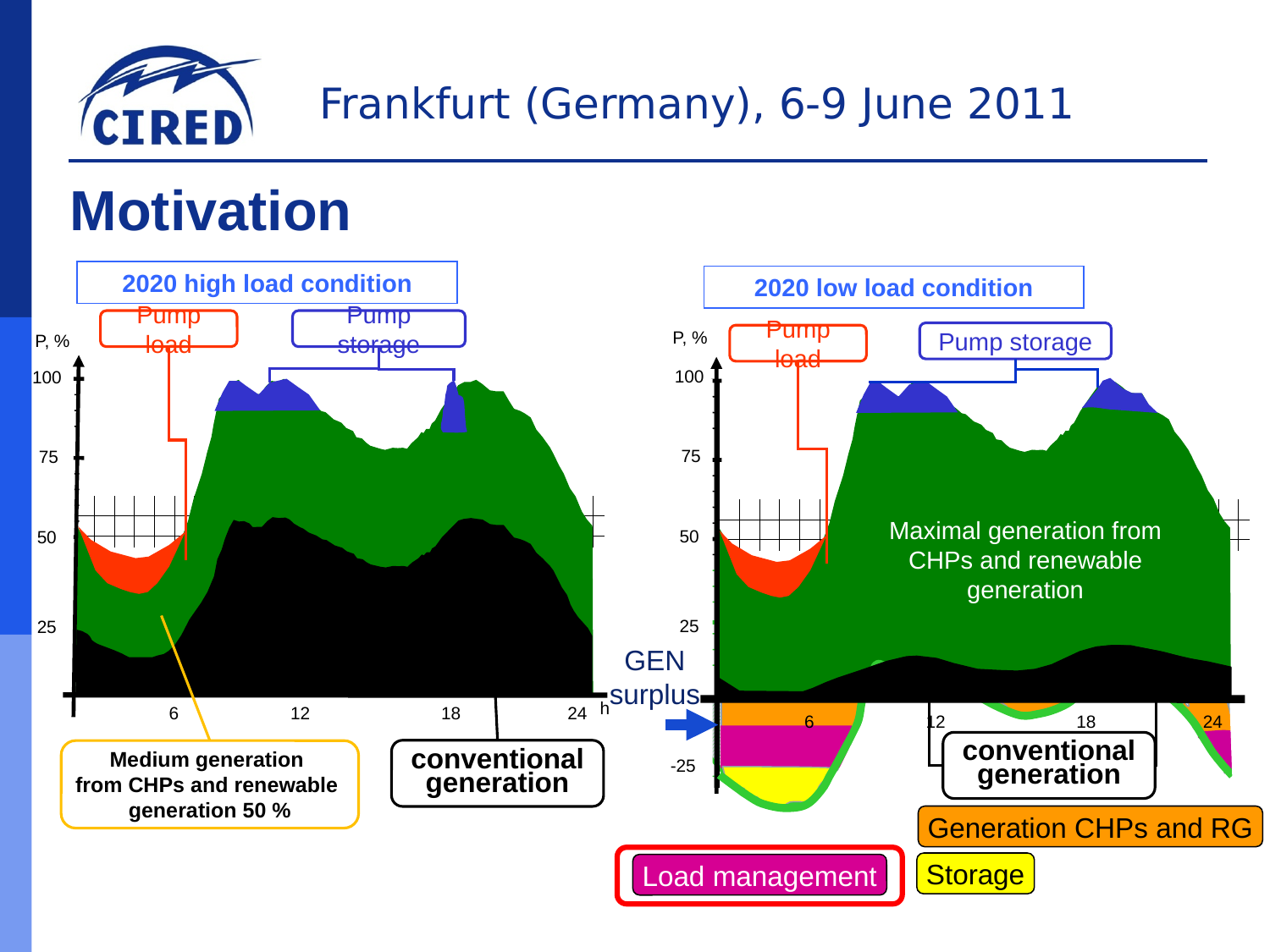

# Motivation
2020 high load condition
2020 low load condition
Pump storage
Pump load
P, %

100

75

50

25

h

conventional
generation
Medium generation
from CHPs and renewable
generation 50 %
P, %
Pump storage
Pump load

100

75

Maximal generation from CHPs and renewable generation
50

25

GEN surplus

                6                       12                           18                      24

                6                       12                           18                      24

conventional
generation

-25

Generation CHPs and RG

Storage
Load management